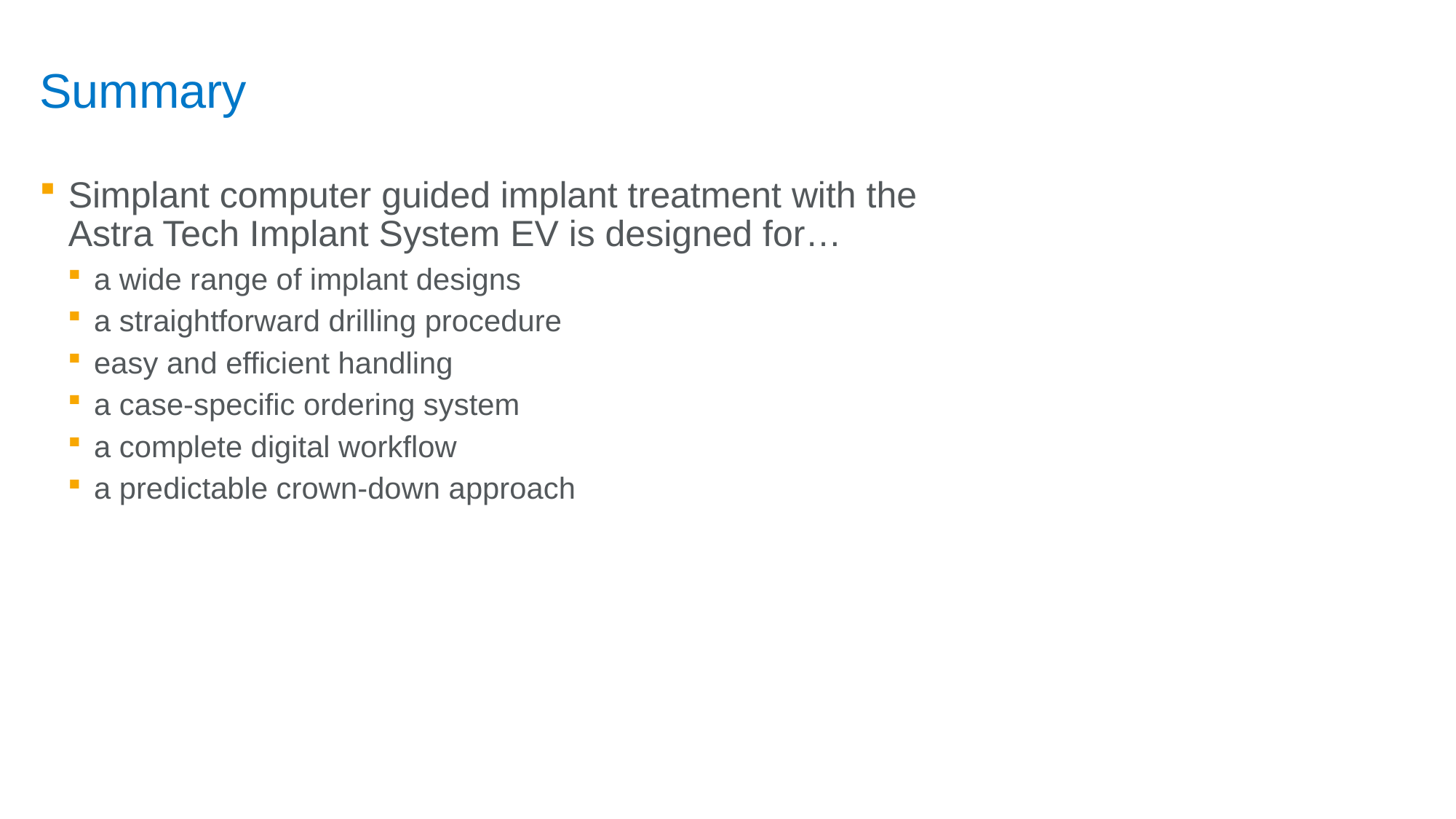

# Summary
Simplant computer guided implant treatment with the
Astra Tech Implant System EV is designed for…
a wide range of implant designs
a straightforward drilling procedure
easy and efficient handling
a case-specific ordering system
a complete digital workflow
a predictable crown-down approach